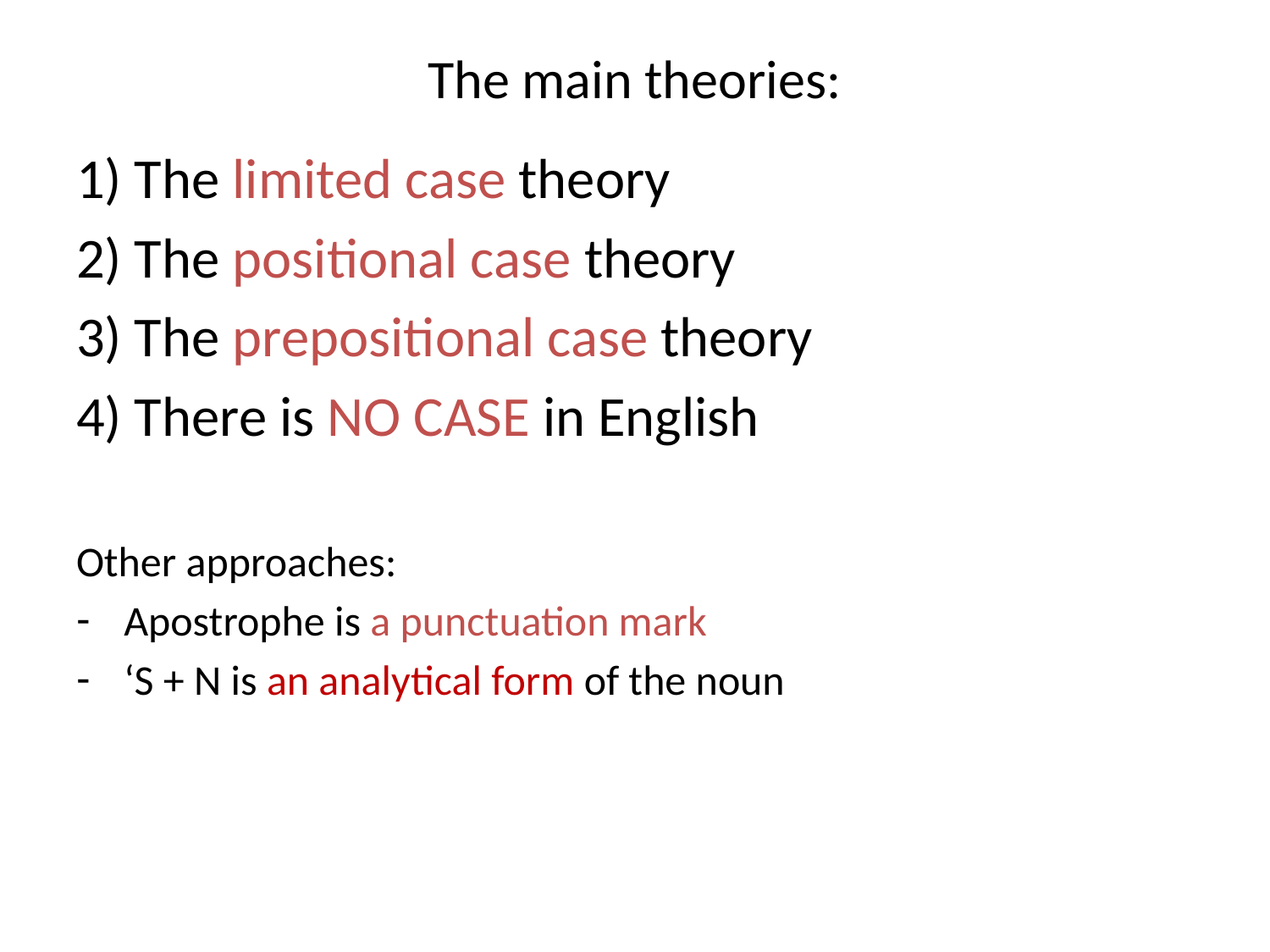

# The main theories:
1) The limited case theory
2) The positional case theory
3) The prepositional case theory
4) There is NO CASE in English

Other approaches:
Apostrophe is a punctuation mark
‘S + N is an analytical form of the noun